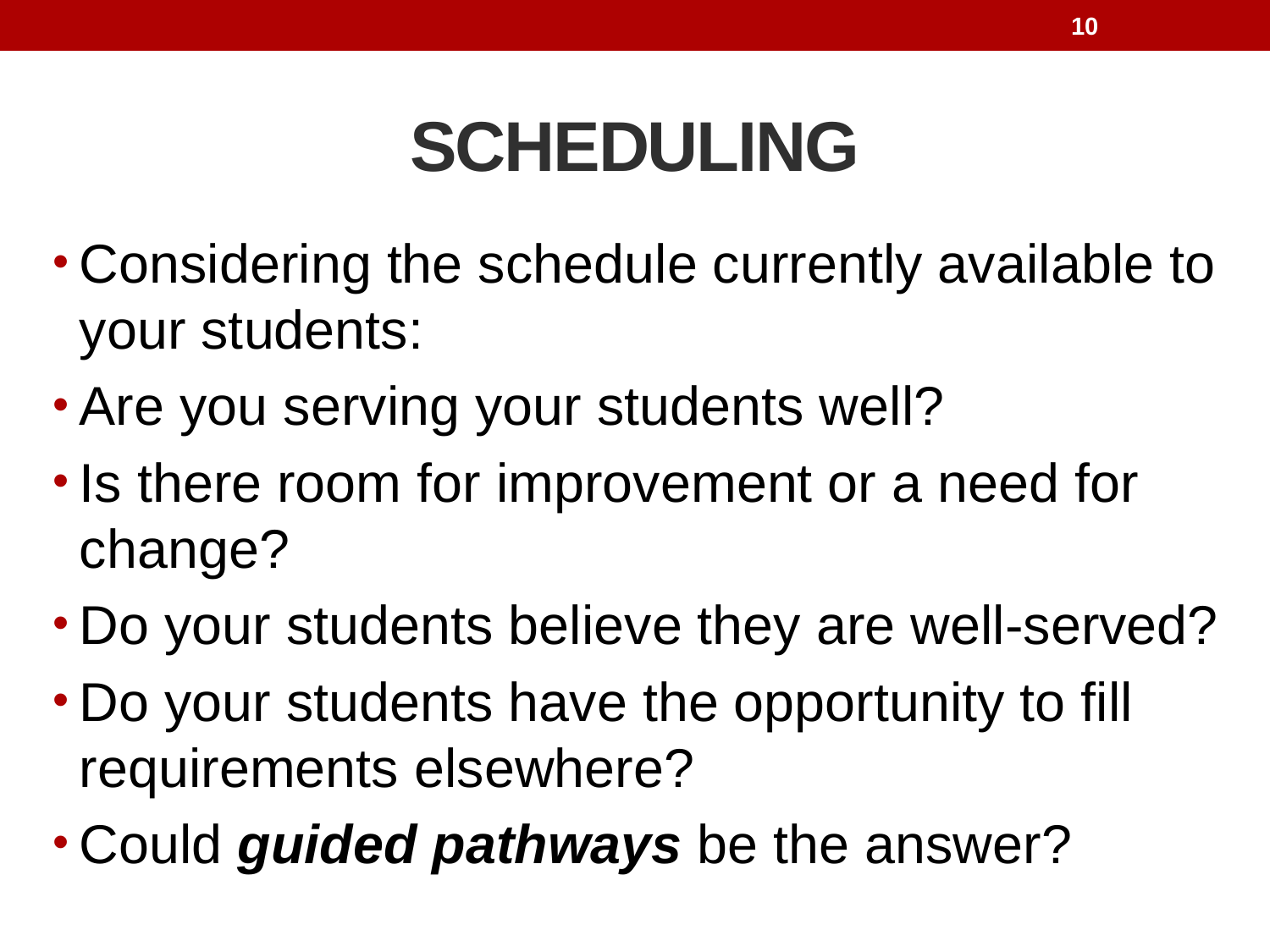

10
# SCHEDULING
Considering the schedule currently available to your students:
Are you serving your students well?
Is there room for improvement or a need for change?
Do your students believe they are well-served?
Do your students have the opportunity to fill requirements elsewhere?
Could guided pathways be the answer?